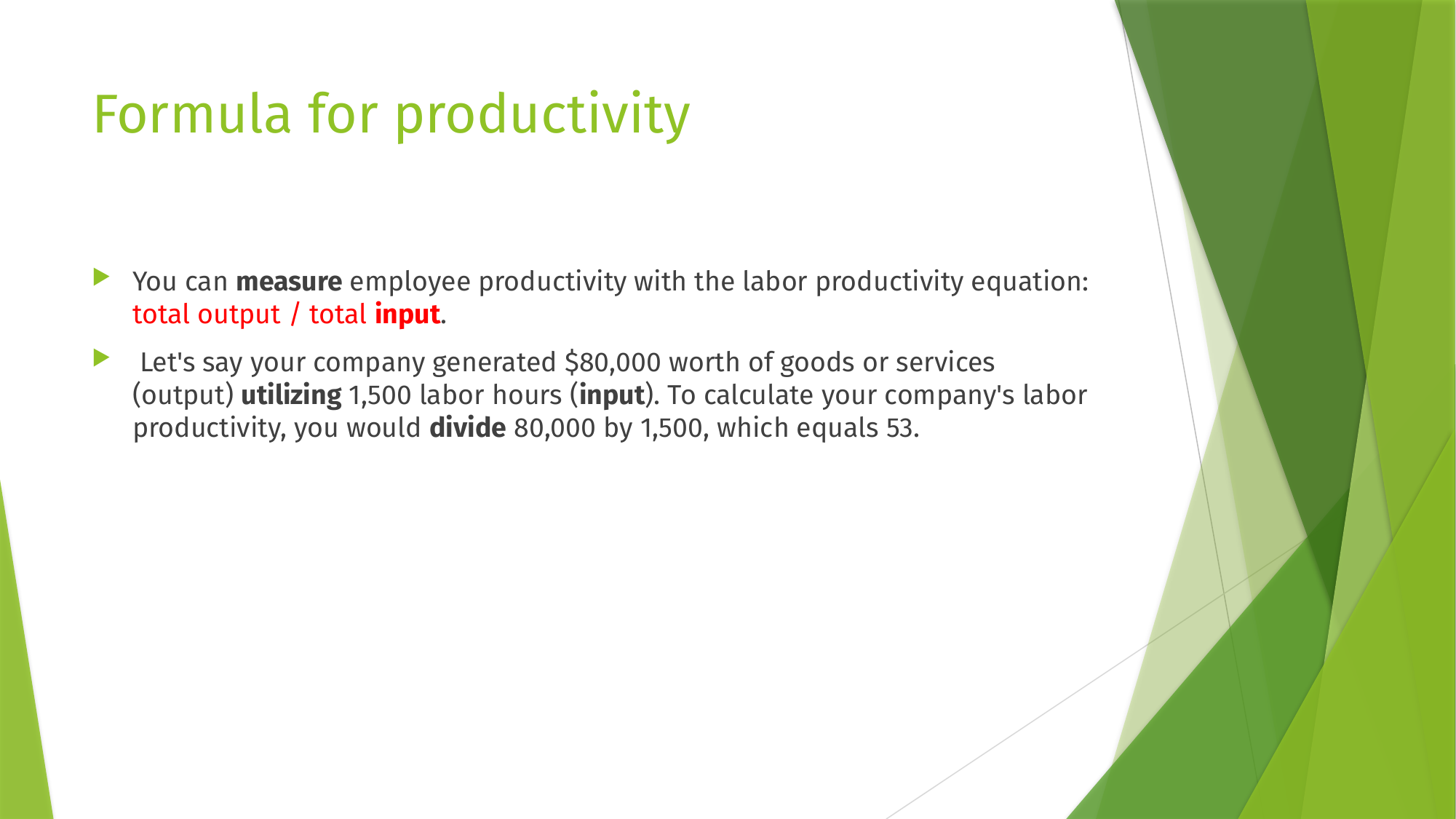

# Formula for productivity
You can measure employee productivity with the labor productivity equation: total output / total input.
 Let's say your company generated $80,000 worth of goods or services (output) utilizing 1,500 labor hours (input). To calculate your company's labor productivity, you would divide 80,000 by 1,500, which equals 53.